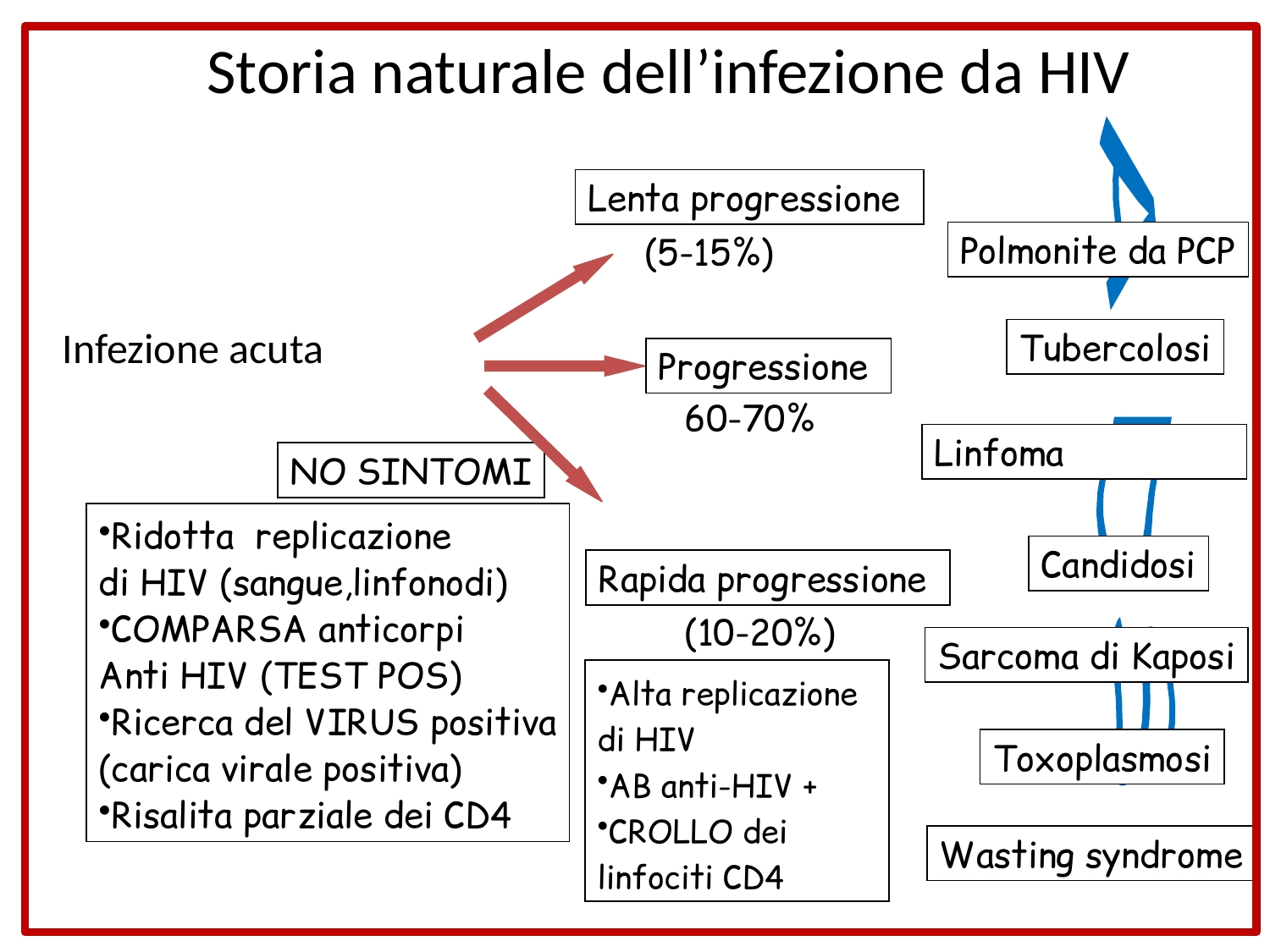

Storia naturale dell’infezione da HIV

Lenta progressione
Polmonite da PCP
(5-15%)

Infezione acuta
Tubercolosi
Progressione

60-70%
AIDS
Linfoma

NO SINTOMI
Ridotta  replicazione
di HIV (sangue,linfonodi)
COMPARSA anticorpi
Anti HIV (TEST POS)
Ricerca del VIRUS positiva
(carica virale positiva)
Risalita parziale dei CD4
Candidosi
Rapida progressione
(10-20%)
Sarcoma di Kaposi
Alta replicazione di HIV
AB anti-HIV +
CROLLO dei linfociti CD4
Toxoplasmosi
Wasting syndrome